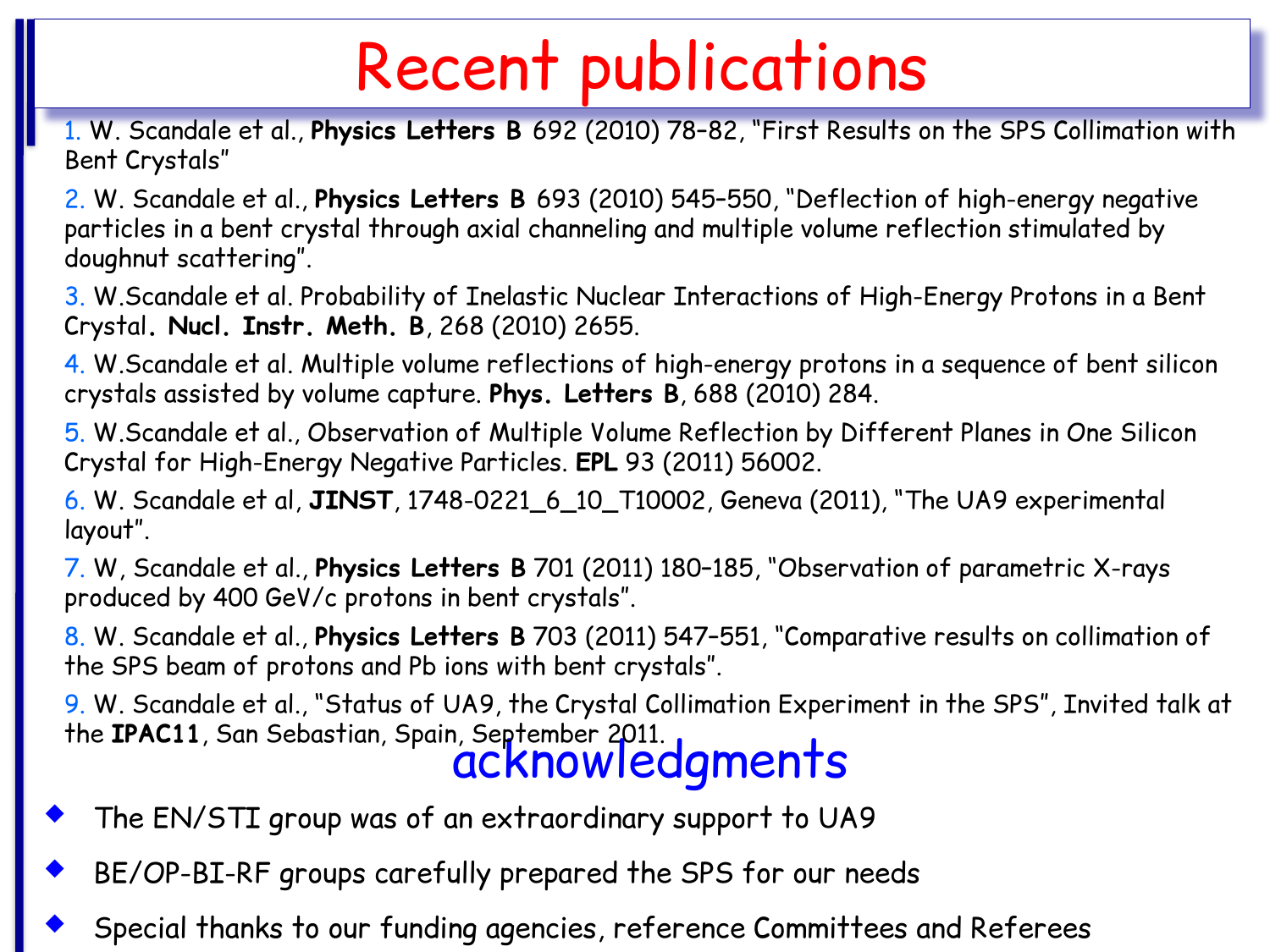

Recent publications
1. W. Scandale et al., Physics Letters B 692 (2010) 78–82, “First Results on the SPS Collimation with Bent Crystals”
2. W. Scandale et al., Physics Letters B 693 (2010) 545–550, “Deflection of high-energy negative particles in a bent crystal through axial channeling and multiple volume reflection stimulated by doughnut scattering”.
3. W.Scandale et al. Probability of Inelastic Nuclear Interactions of High-Energy Protons in a Bent Crystal. Nucl. Instr. Meth. B, 268 (2010) 2655.
4. W.Scandale et al. Multiple volume reflections of high-energy protons in a sequence of bent silicon crystals assisted by volume capture. Phys. Letters B, 688 (2010) 284.
5. W.Scandale et al., Observation of Multiple Volume Reflection by Different Planes in One Silicon Crystal for High-Energy Negative Particles. EPL 93 (2011) 56002.
6. W. Scandale et al, JINST, 1748-0221_6_10_T10002, Geneva (2011), “The UA9 experimental layout”.
7. W, Scandale et al., Physics Letters B 701 (2011) 180–185, “Observation of parametric X-rays produced by 400 GeV/c protons in bent crystals”.
8. W. Scandale et al., Physics Letters B 703 (2011) 547–551, “Comparative results on collimation of the SPS beam of protons and Pb ions with bent crystals”.
9. W. Scandale et al., “Status of UA9, the Crystal Collimation Experiment in the SPS”, Invited talk at the IPAC11, San Sebastian, Spain, September 2011.
acknowledgments
The EN/STI group was of an extraordinary support to UA9
BE/OP-BI-RF groups carefully prepared the SPS for our needs
Special thanks to our funding agencies, reference Committees and Referees